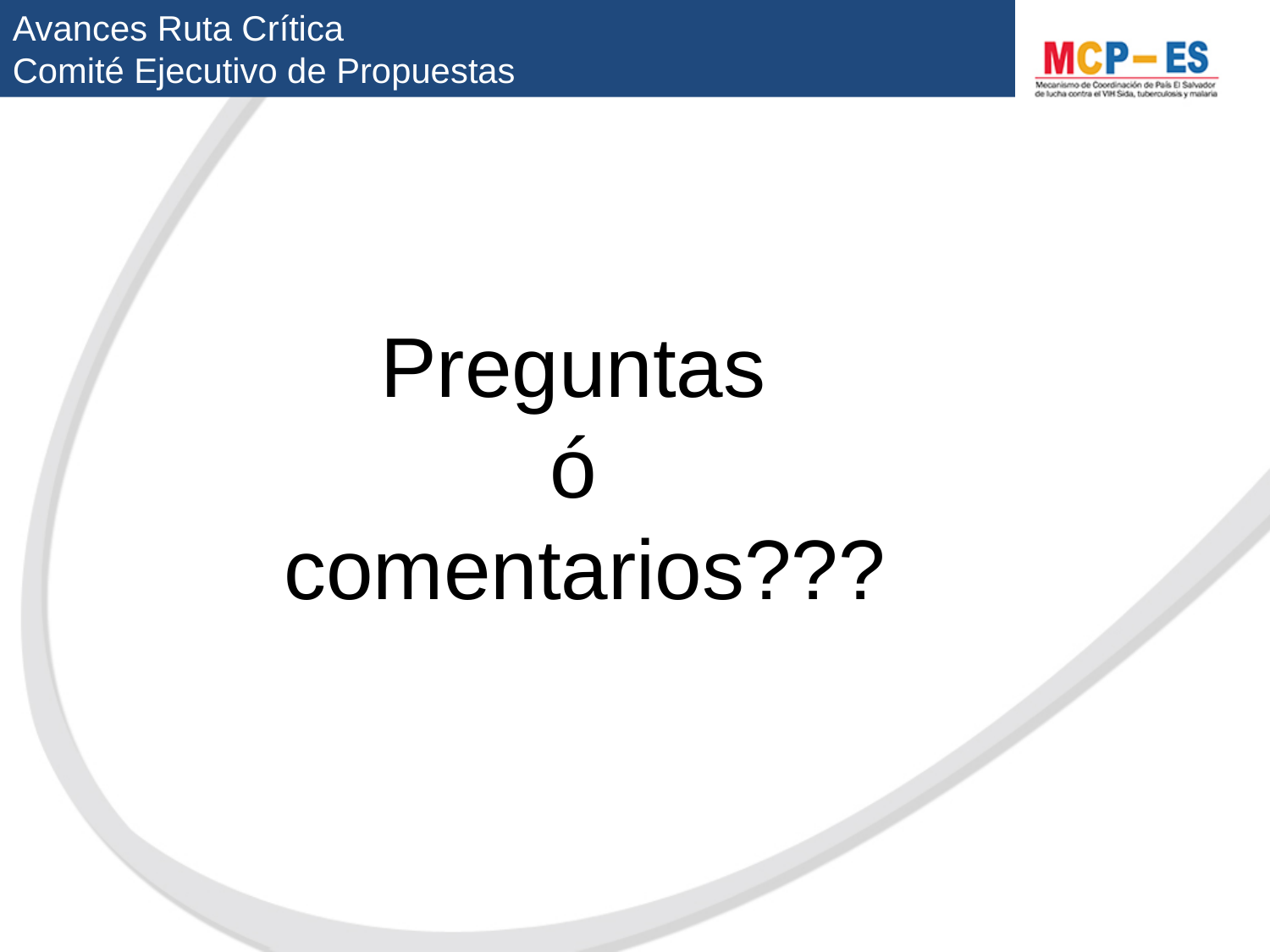

Avances Ruta Crítica
Comité Ejecutivo de Propuestas
Preguntas
ó
comentarios???